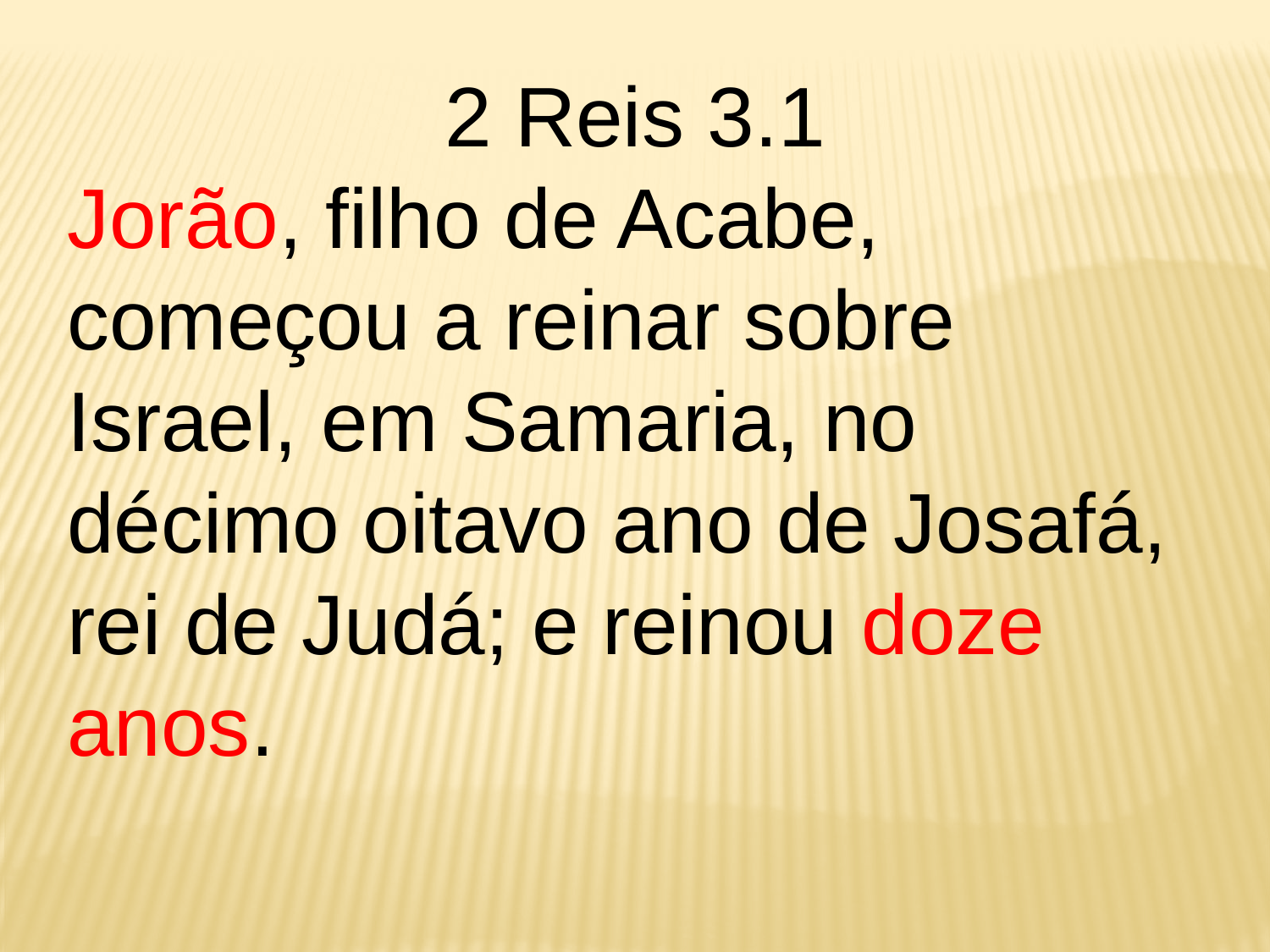

2 Reis 3.1
Jorão, filho de Acabe, começou a reinar sobre Israel, em Samaria, no décimo oitavo ano de Josafá, rei de Judá; e reinou doze anos.